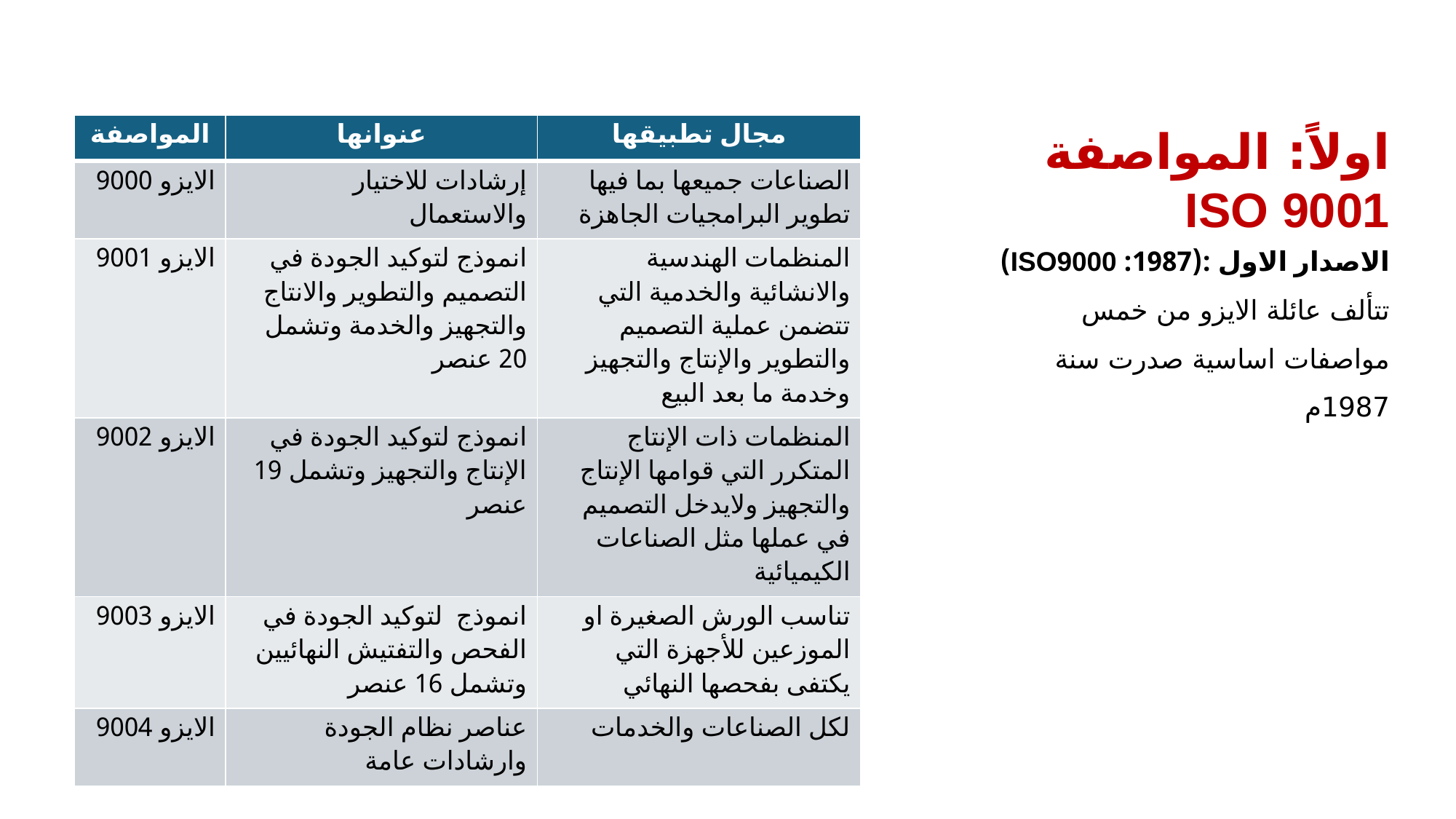

| المواصفة | عنوانها | مجال تطبيقها |
| --- | --- | --- |
| الايزو 9000 | إرشادات للاختيار والاستعمال | الصناعات جميعها بما فيها تطوير البرامجيات الجاهزة |
| الايزو 9001 | انموذج لتوكيد الجودة في التصميم والتطوير والانتاج والتجهيز والخدمة وتشمل 20 عنصر | المنظمات الهندسية والانشائية والخدمية التي تتضمن عملية التصميم والتطوير والإنتاج والتجهيز وخدمة ما بعد البيع |
| الايزو 9002 | انموذج لتوكيد الجودة في الإنتاج والتجهيز وتشمل 19 عنصر | المنظمات ذات الإنتاج المتكرر التي قوامها الإنتاج والتجهيز ولايدخل التصميم في عملها مثل الصناعات الكيميائية |
| الايزو 9003 | انموذج لتوكيد الجودة في الفحص والتفتيش النهائيين وتشمل 16 عنصر | تناسب الورش الصغيرة او الموزعين للأجهزة التي يكتفى بفحصها النهائي |
| الايزو 9004 | عناصر نظام الجودة وارشادات عامة | لكل الصناعات والخدمات |
اولاً: المواصفة ISO 9001
الاصدار الاول :(1987: ISO9000) تتألف عائلة الايزو من خمس مواصفات اساسية صدرت سنة 1987م